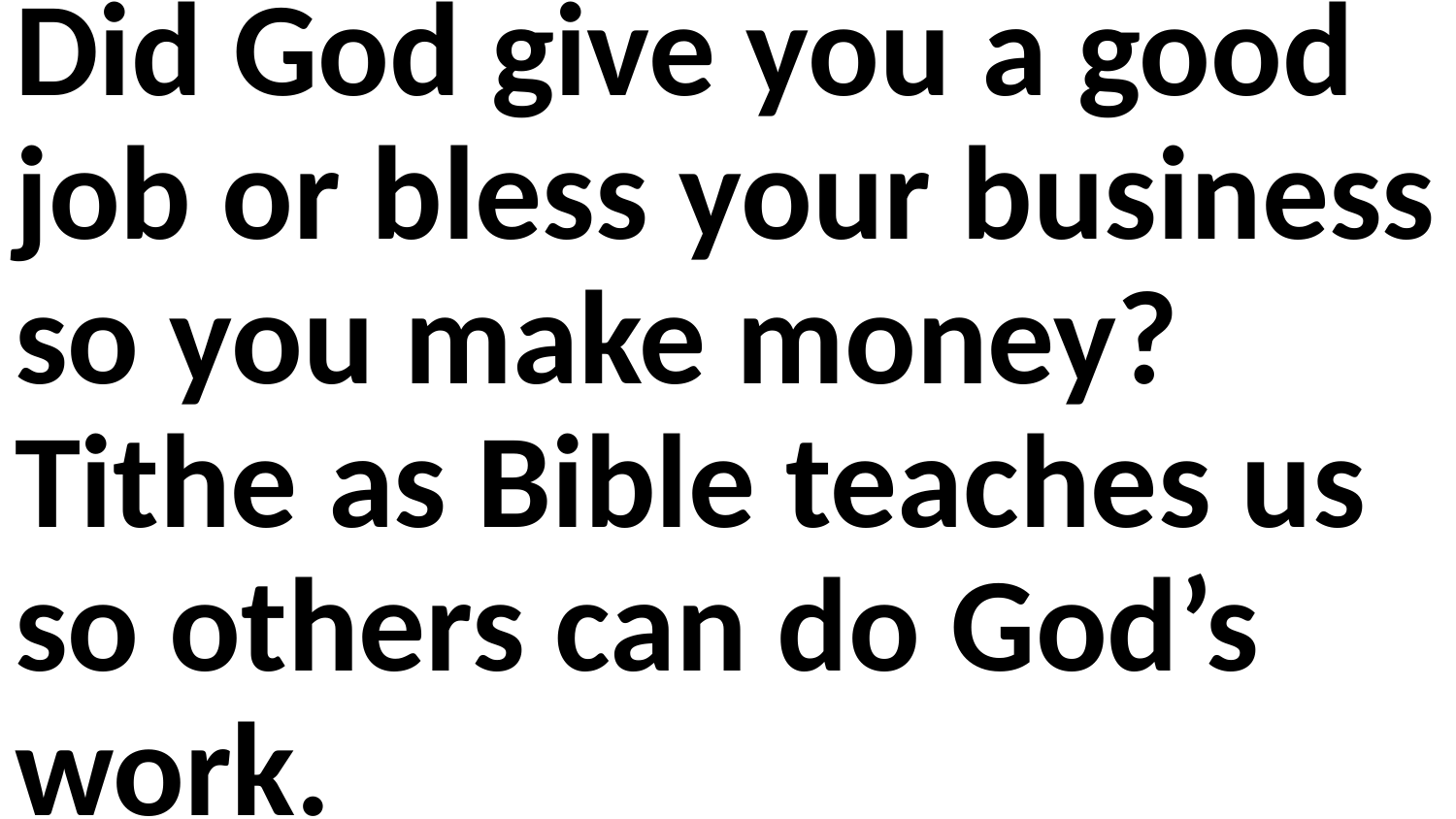

Did God give you a good job or bless your business so you make money?  Tithe as Bible teaches us so others can do God’s work.